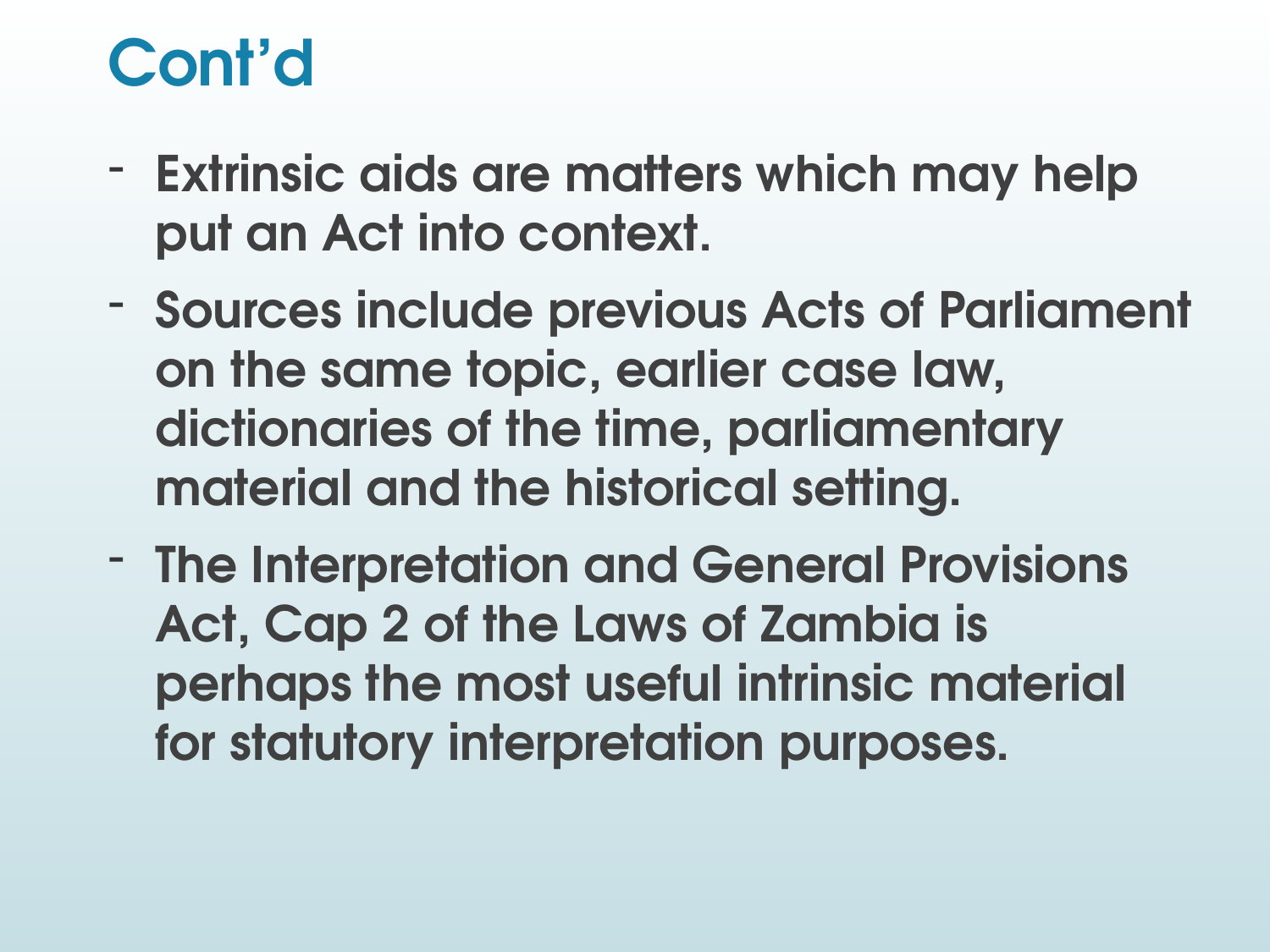

# Cont’d
Extrinsic aids are matters which may help put an Act into context.
Sources include previous Acts of Parliament on the same topic, earlier case law, dictionaries of the time, parliamentary material and the historical setting.
The Interpretation and General Provisions Act, Cap 2 of the Laws of Zambia is perhaps the most useful intrinsic material for statutory interpretation purposes.